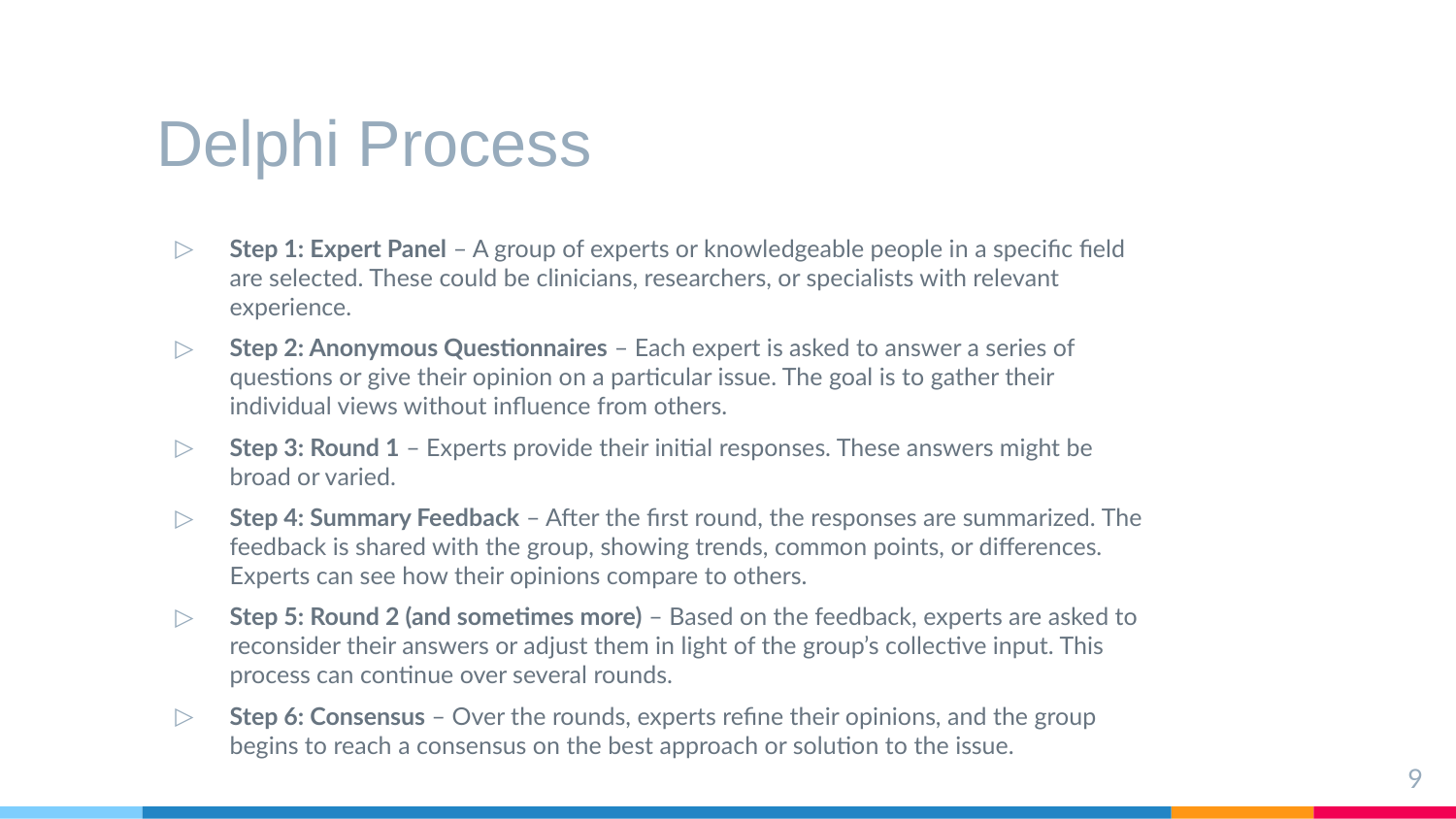

# Delphi Process
Step 1: Expert Panel – A group of experts or knowledgeable people in a specific field are selected. These could be clinicians, researchers, or specialists with relevant experience.
Step 2: Anonymous Questionnaires – Each expert is asked to answer a series of questions or give their opinion on a particular issue. The goal is to gather their individual views without influence from others.
Step 3: Round 1 – Experts provide their initial responses. These answers might be broad or varied.
Step 4: Summary Feedback – After the first round, the responses are summarized. The feedback is shared with the group, showing trends, common points, or differences. Experts can see how their opinions compare to others.
Step 5: Round 2 (and sometimes more) – Based on the feedback, experts are asked to reconsider their answers or adjust them in light of the group’s collective input. This process can continue over several rounds.
Step 6: Consensus – Over the rounds, experts refine their opinions, and the group begins to reach a consensus on the best approach or solution to the issue.

9